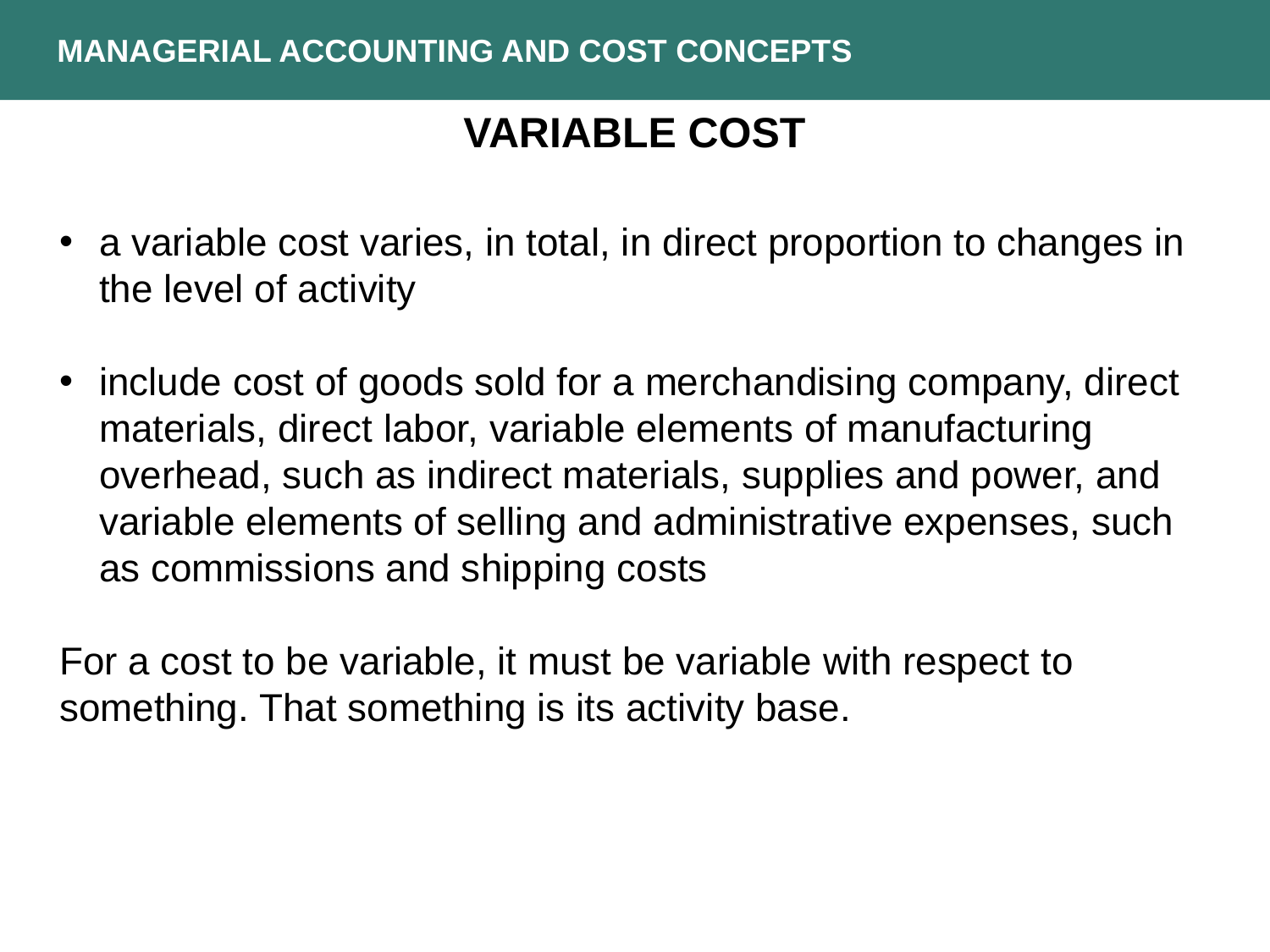

MANAGERIAL ACCOUNTING AND COST CONCEPTS
VARIABLE COST
a variable cost varies, in total, in direct proportion to changes in the level of activity

include cost of goods sold for a merchandising company, direct materials, direct labor, variable elements of manufacturing overhead, such as indirect materials, supplies and power, and variable elements of selling and administrative expenses, such as commissions and shipping costs

For a cost to be variable, it must be variable with respect to something. That something is its activity base.